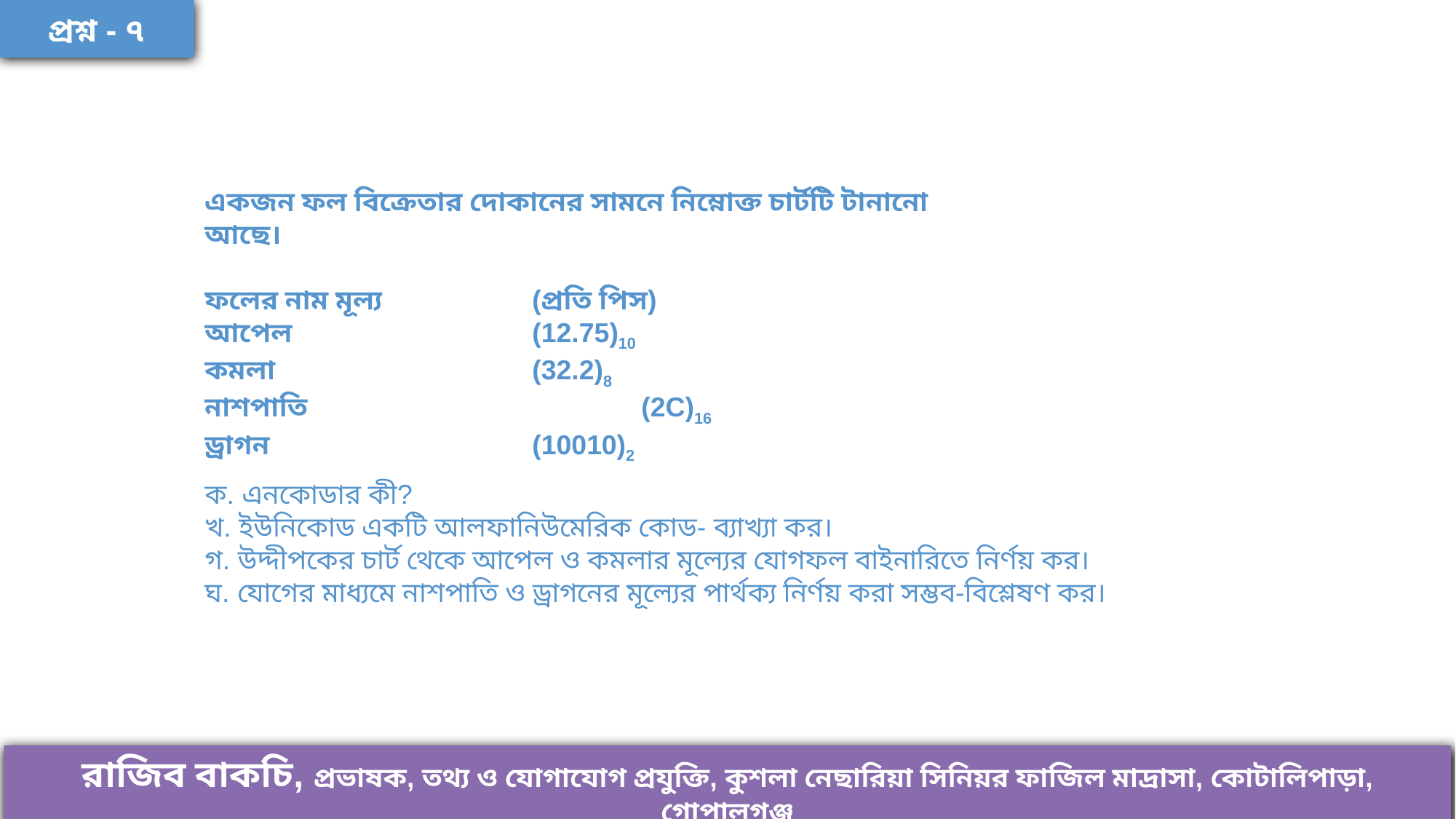

প্রশ্ন - ৭
একজন ফল বিক্রেতার দোকানের সামনে নিম্নোক্ত চার্টটি টানানো আছে।

ফলের নাম মূল্য 		(প্রতি পিস)
আপেল 			(12.75)10
কমলা 			(32.2)8
নাশপাতি 			(2C)16
ড্রাগন 			(10010)2
ক. এনকোডার কী?
খ. ইউনিকোড একটি আলফানিউমেরিক কোড- ব্যাখ্যা কর।
গ. উদ্দীপকের চার্ট থেকে আপেল ও কমলার মূল্যের যোগফল বাইনারিতে নির্ণয় কর।
ঘ. যোগের মাধ্যমে নাশপাতি ও ড্রাগনের মূল্যের পার্থক্য নির্ণয় করা সম্ভব-বিশ্লেষণ কর।
রাজিব বাকচি, প্রভাষক, তথ্য ও যোগাযোগ প্রযুক্তি, কুশলা নেছারিয়া সিনিয়র ফাজিল মাদ্রাসা, কোটালিপাড়া, গোপালগঞ্জ